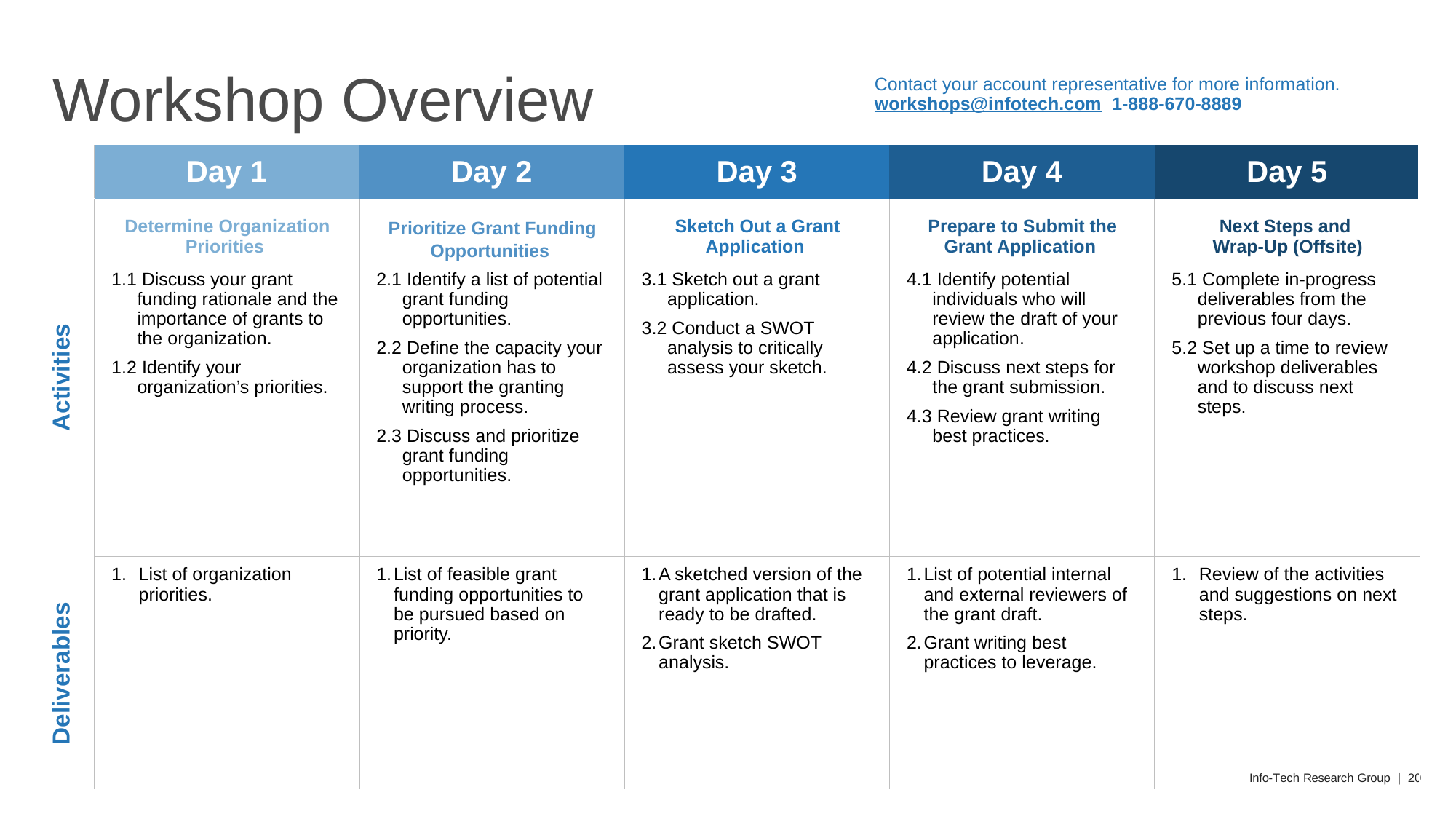

Workshop Overview
Contact your account representative for more information.
workshops@infotech.com  1-888-670-8889
|  | Day 1 | Day 2 | Day 3 | Day 4 | Day 5 |
| --- | --- | --- | --- | --- | --- |
| Activities | Determine Organization Priorities | Prioritize Grant Funding Opportunities | Sketch Out a Grant Application | Prepare to Submit the Grant Application | Next Steps and Wrap-Up (Offsite) |
|  | 1.1 Discuss your grant funding rationale and the importance of grants to the organization. 1.2 Identify your organization’s priorities. | 2.1 Identify a list of potential grant funding opportunities. 2.2 Define the capacity your organization has to support the granting writing process. 2.3 Discuss and prioritize grant funding opportunities. | 3.1 Sketch out a grant application. 3.2 Conduct a SWOT analysis to critically assess your sketch. | 4.1 Identify potential individuals who will review the draft of your application. 4.2 Discuss next steps for the grant submission. 4.3 Review grant writing best practices. | 5.1 Complete in-progress deliverables from the previous four days. 5.2 Set up a time to review workshop deliverables and to discuss next steps. |
| Deliverables | List of organization priorities. | List of feasible grant funding opportunities to be pursued based on priority. | A sketched version of the grant application that is ready to be drafted. Grant sketch SWOT analysis. | List of potential internal and external reviewers of the grant draft. Grant writing best practices to leverage. | Review of the activities and suggestions on next steps. |